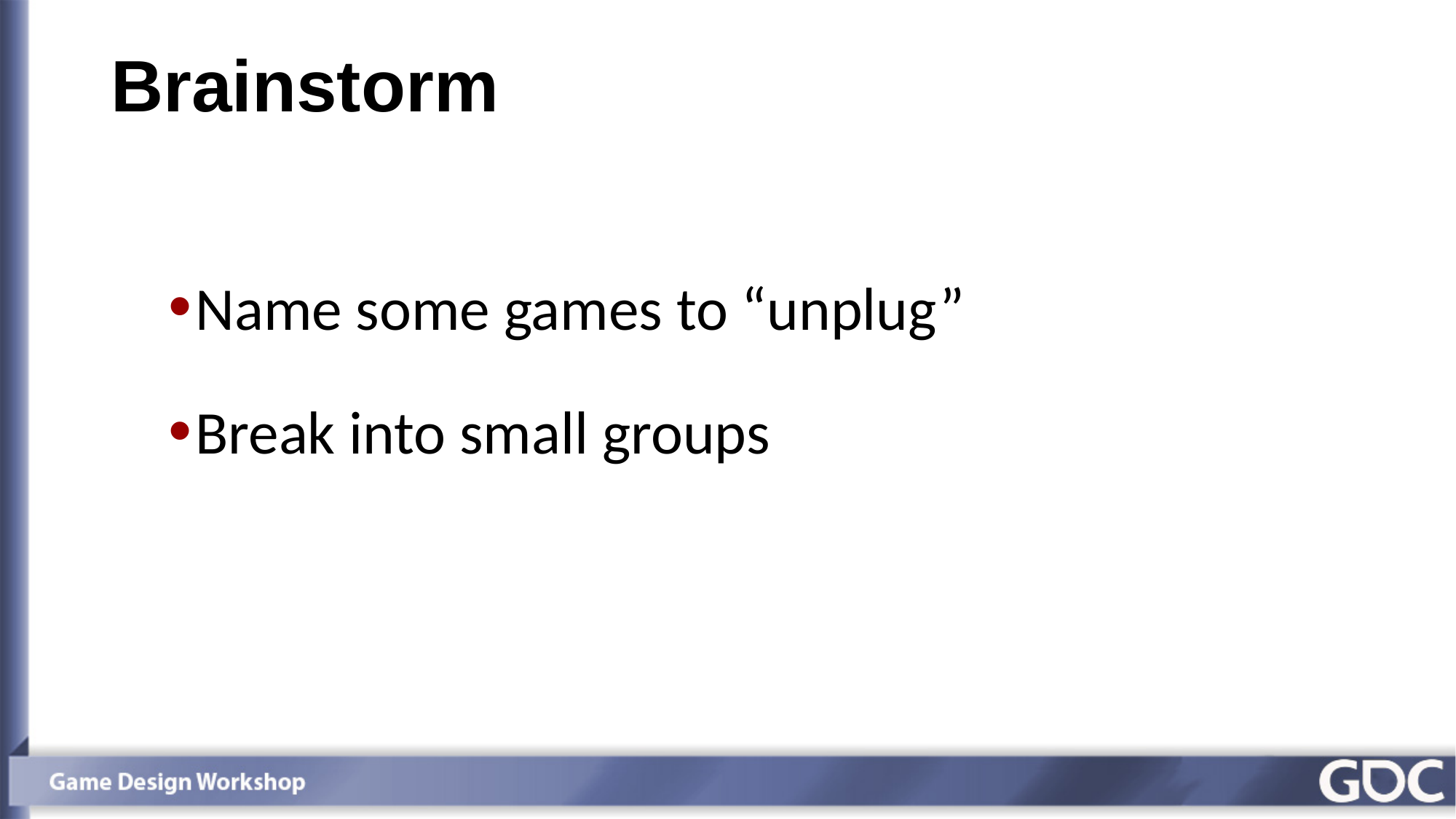

# Brainstorm
Name some games to “unplug”
Break into small groups